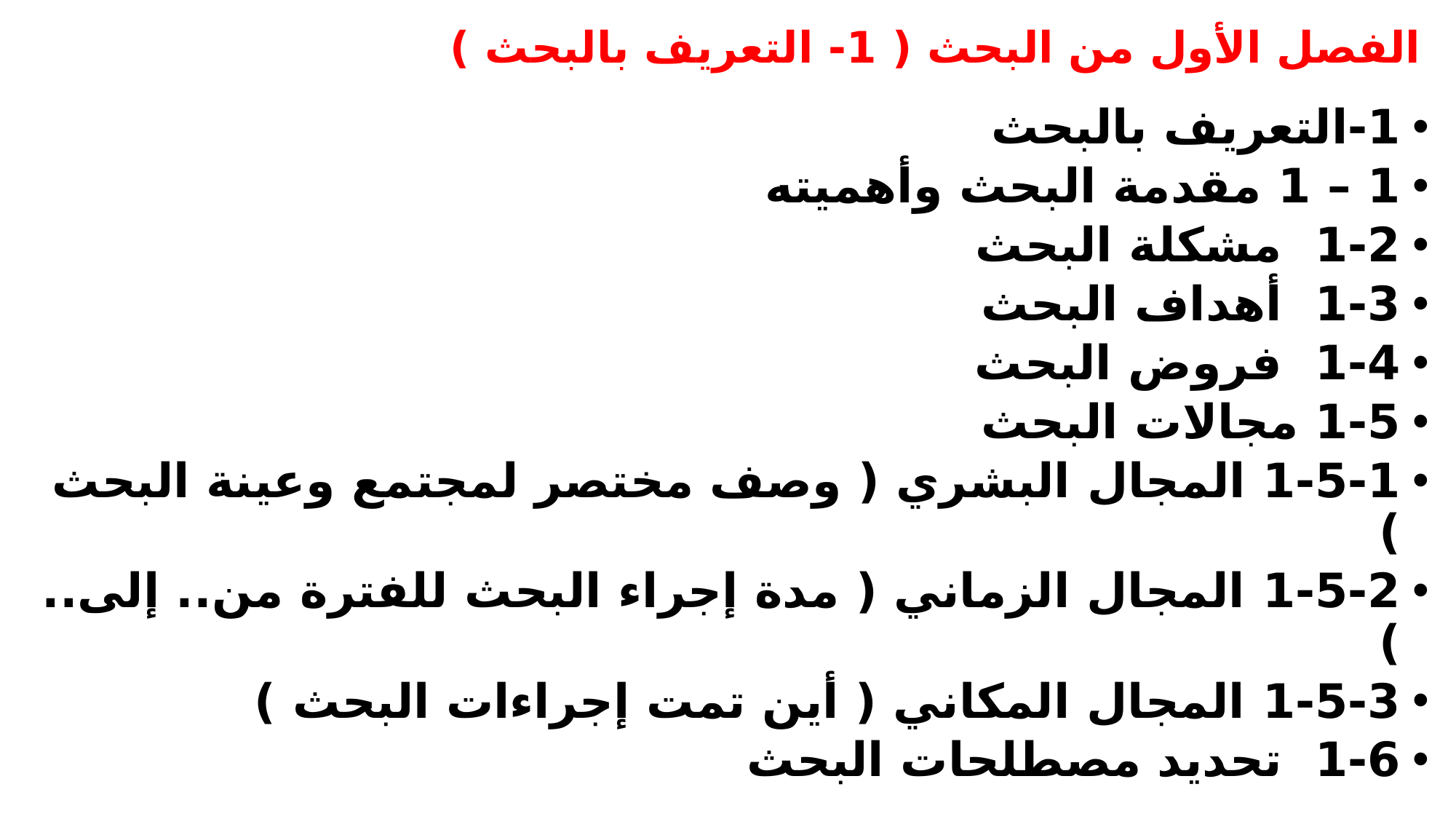

# الفصل الأول من البحث ( 1- التعريف بالبحث )
1-	التعريف بالبحث
1 – 1 مقدمة البحث وأهميته
1-2  مشكلة البحث
1-3  أهداف البحث
1-4  فروض البحث
1-5 مجالات البحث
1-5-1 المجال البشري ( وصف مختصر لمجتمع وعينة البحث )
1-5-2 المجال الزماني ( مدة إجراء البحث للفترة من.. إلى.. )
1-5-3 المجال المكاني ( أين تمت إجراءات البحث )
1-6  تحديد مصطلحات البحث